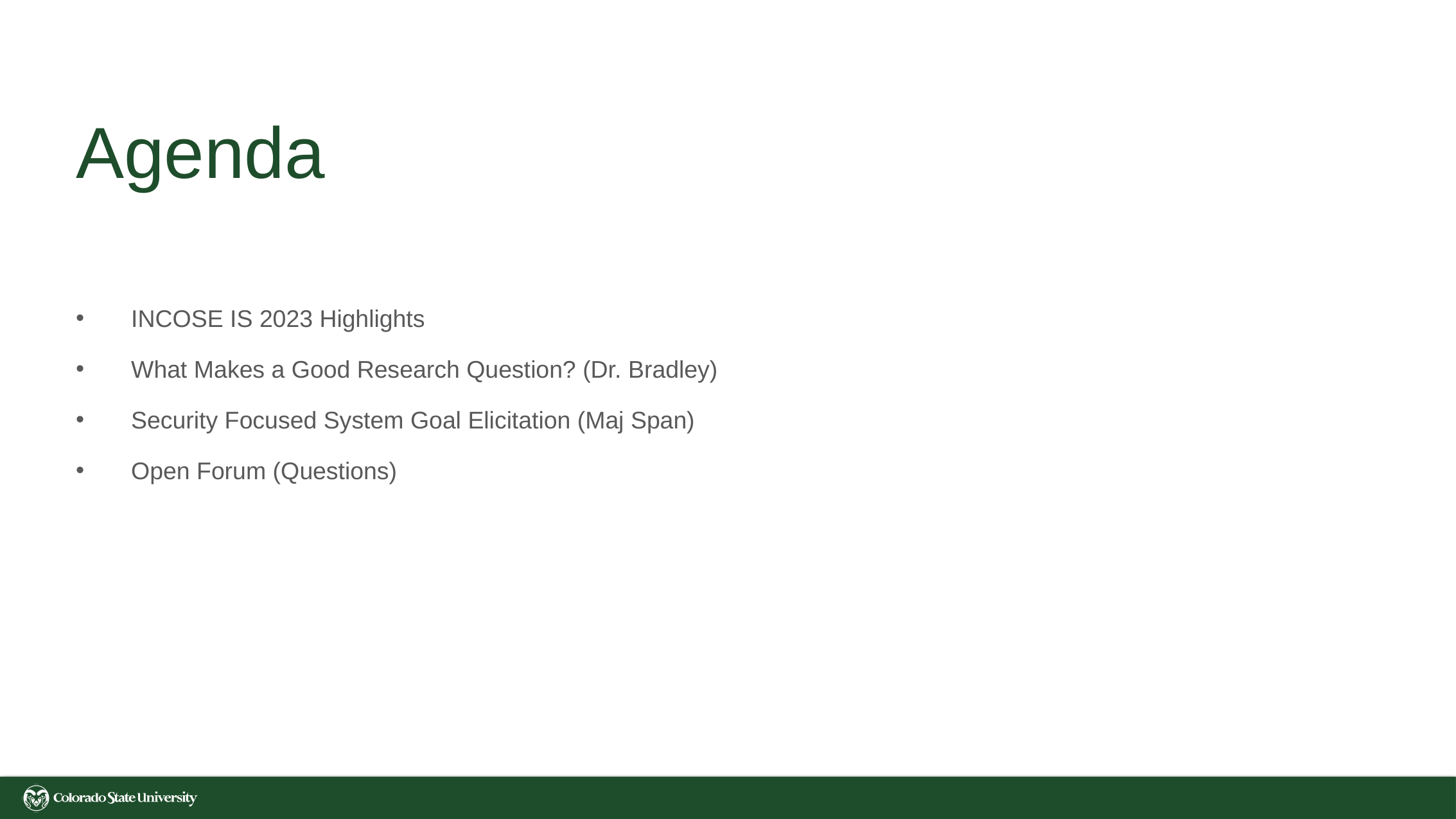

# Agenda

INCOSE IS 2023 Highlights
What Makes a Good Research Question? (Dr. Bradley)
Security Focused System Goal Elicitation (Maj Span)
Open Forum (Questions)